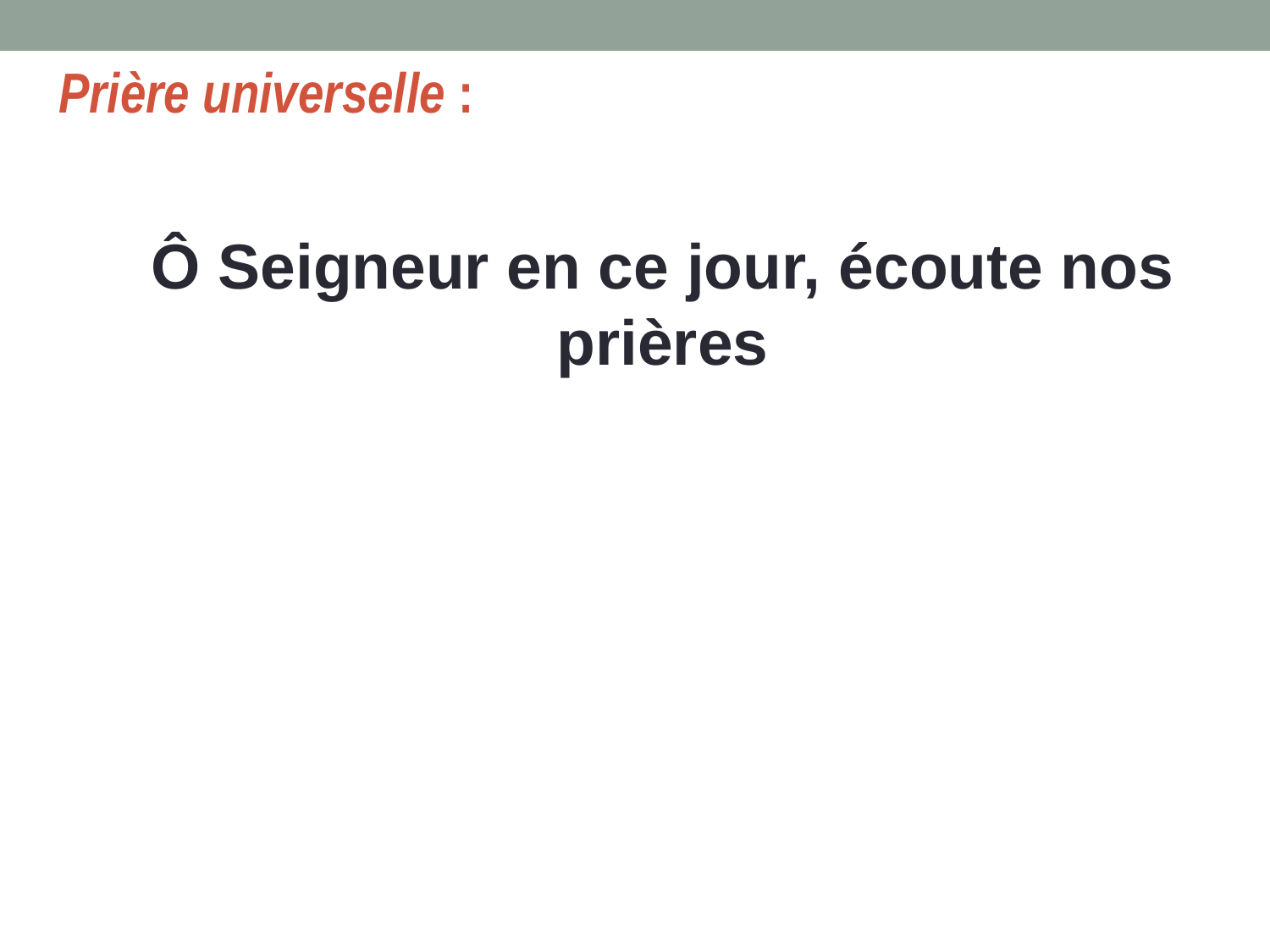

Prière universelle :

Ô Seigneur en ce jour, écoute nos prières